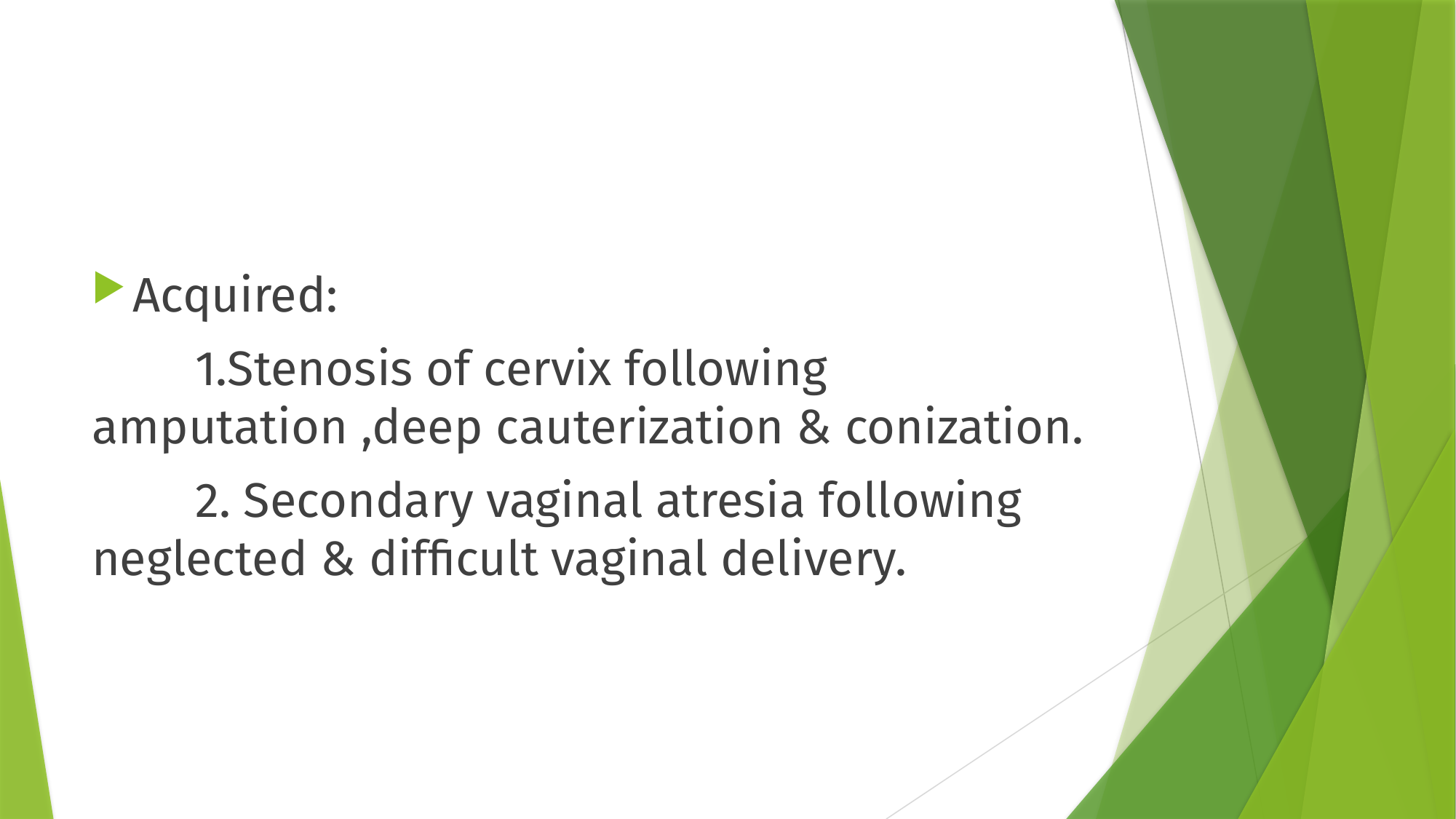

#
Acquired:
        1.Stenosis of cervix following amputation ,deep cauterization & conization.
        2. Secondary vaginal atresia following neglected & difficult vaginal delivery.